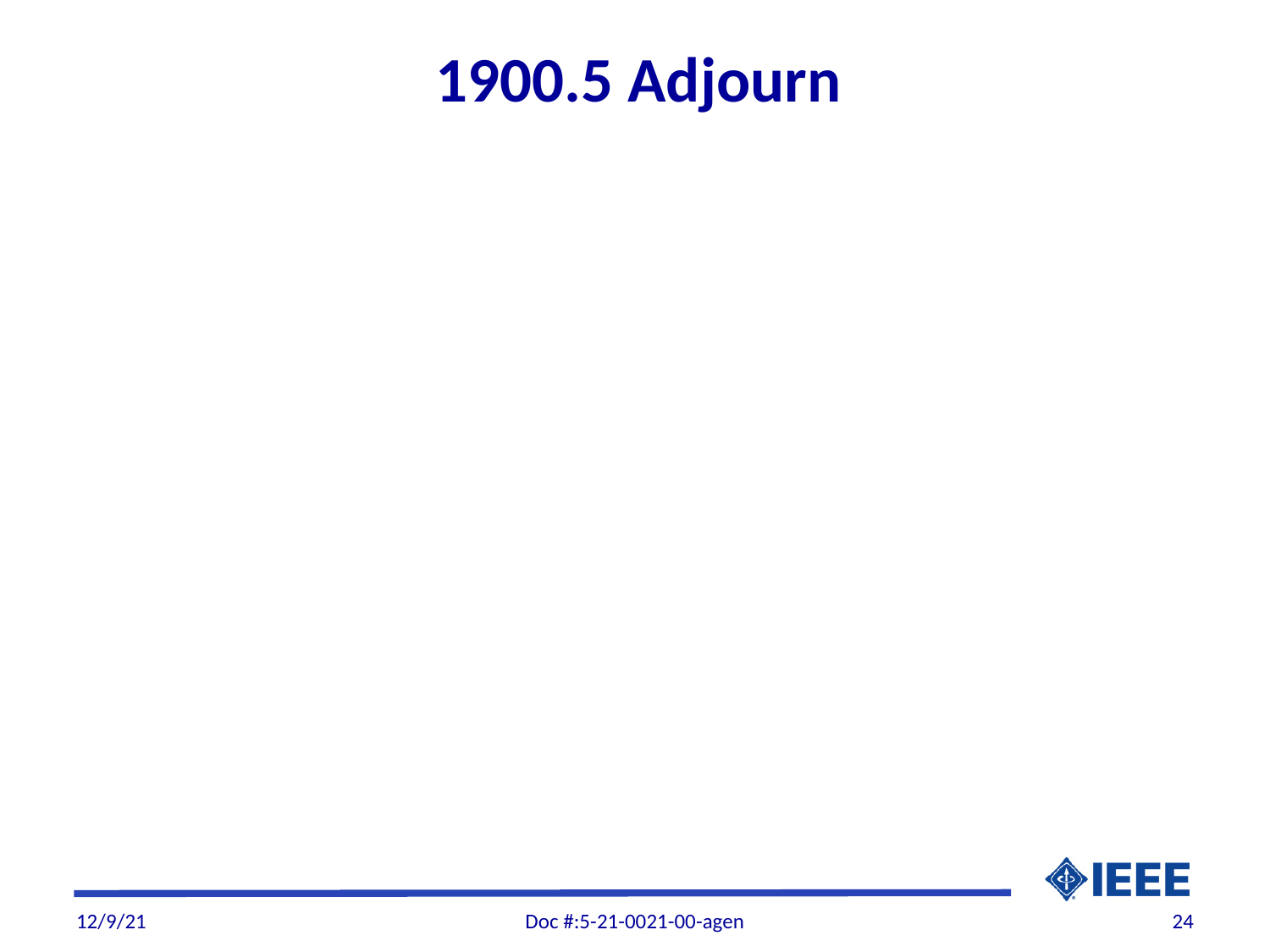

# 1900.5 Adjourn

12/9/21
Doc #:5-21-0021-00-agen
24